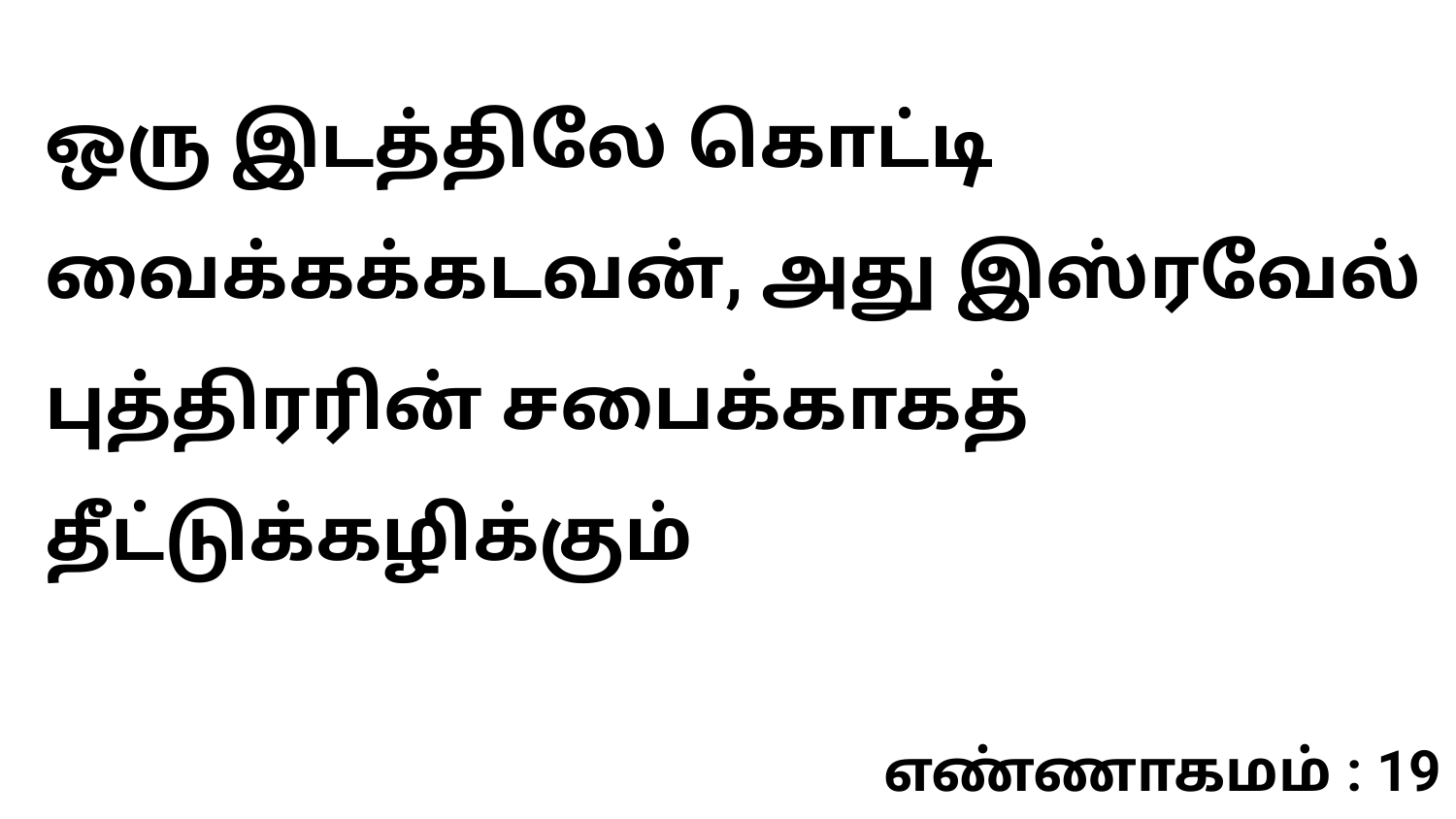

ஒரு இடத்திலே கொட்டி வைக்கக்கடவன், அது இஸ்ரவேல் புத்திரரின் சபைக்காகத் தீட்டுக்கழிக்கும்
எண்ணாகமம் : 19